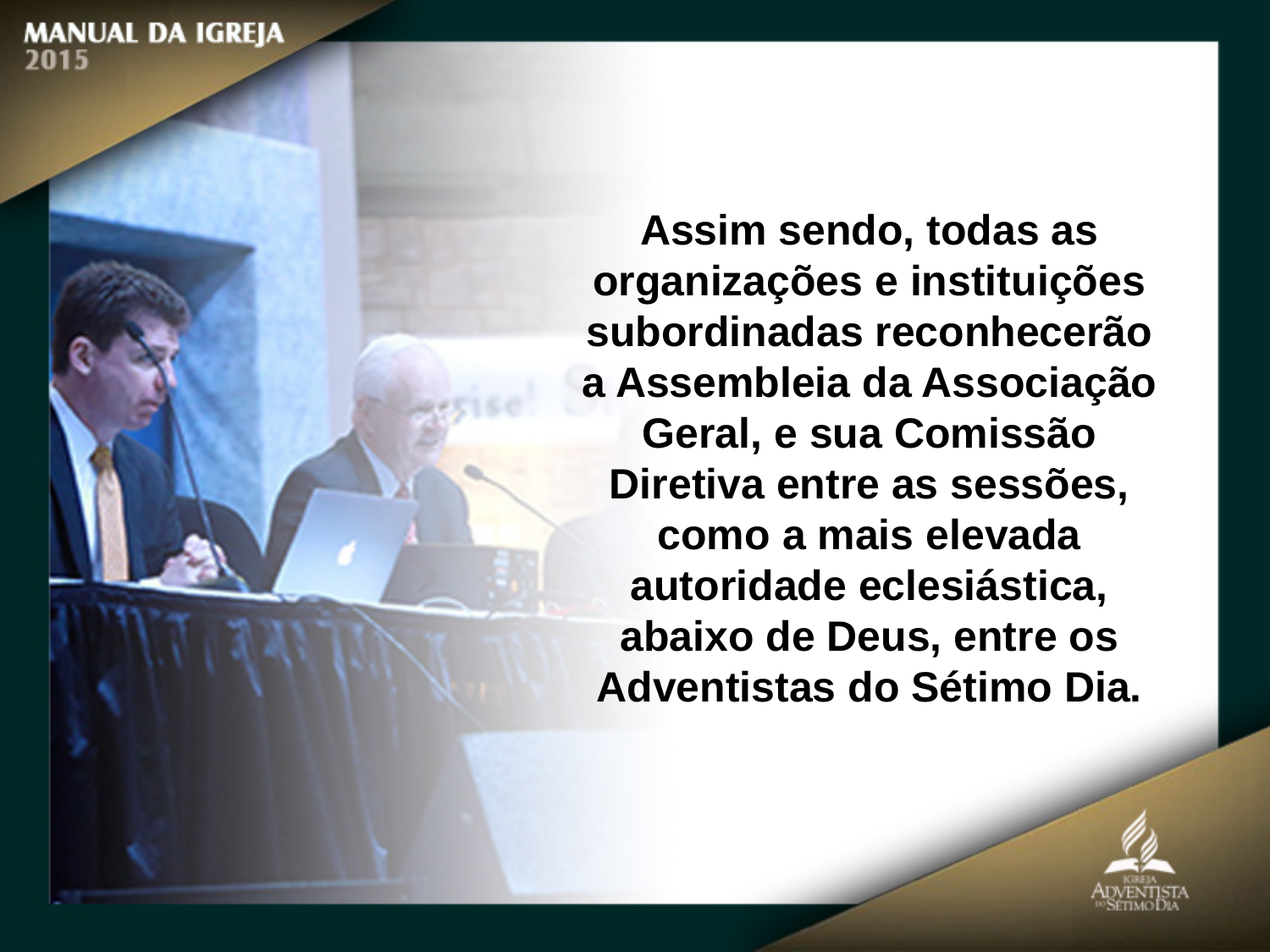

Assim sendo, todas as organizações e instituições subordinadas reconhecerão a Assembleia da Associação Geral, e sua Comissão Diretiva entre as sessões, como a mais elevada autoridade eclesiástica,
abaixo de Deus, entre os Adventistas do Sétimo Dia.